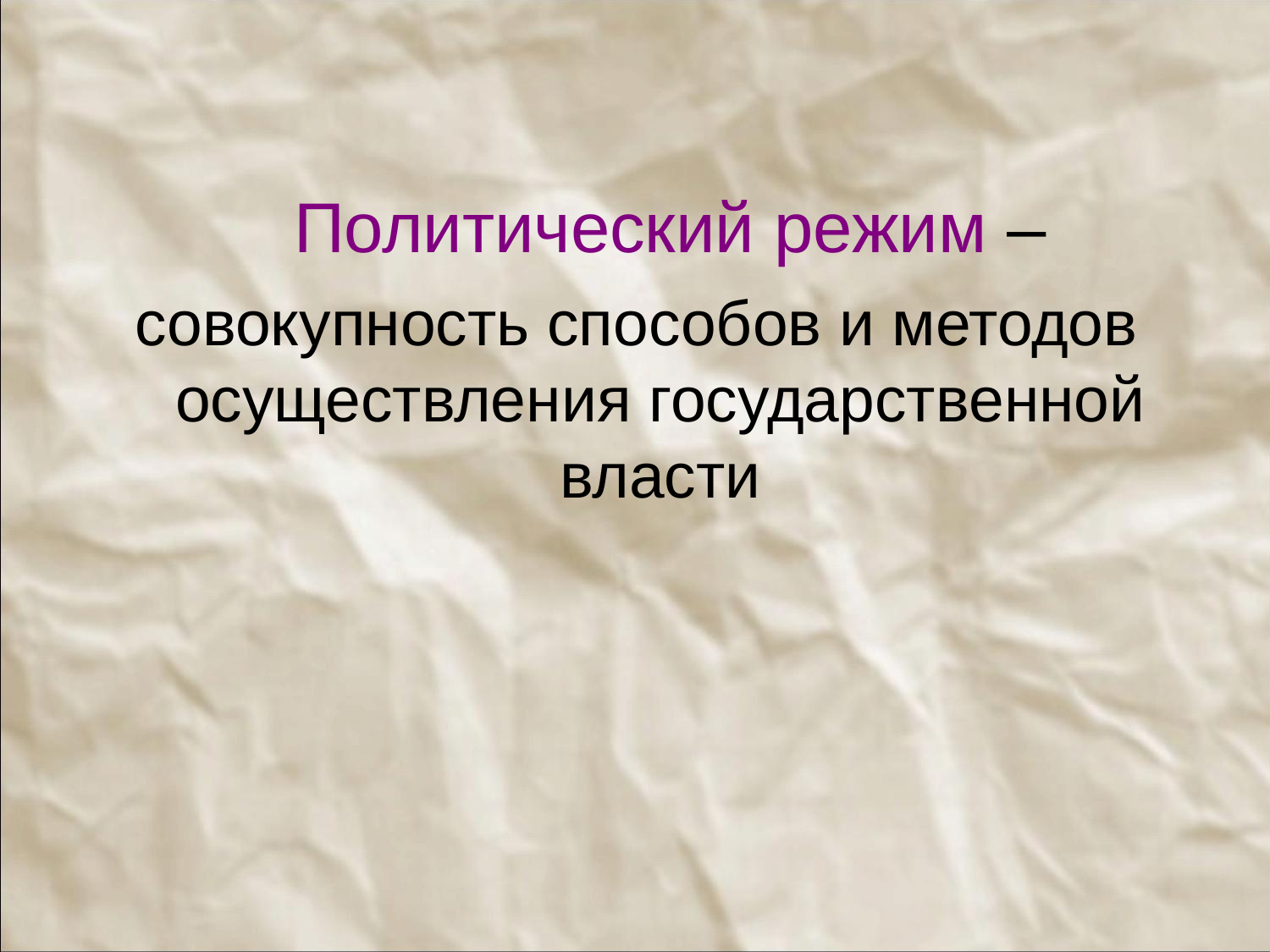

#
Политический режим –
совокупность способов и методов осуществления государственной власти